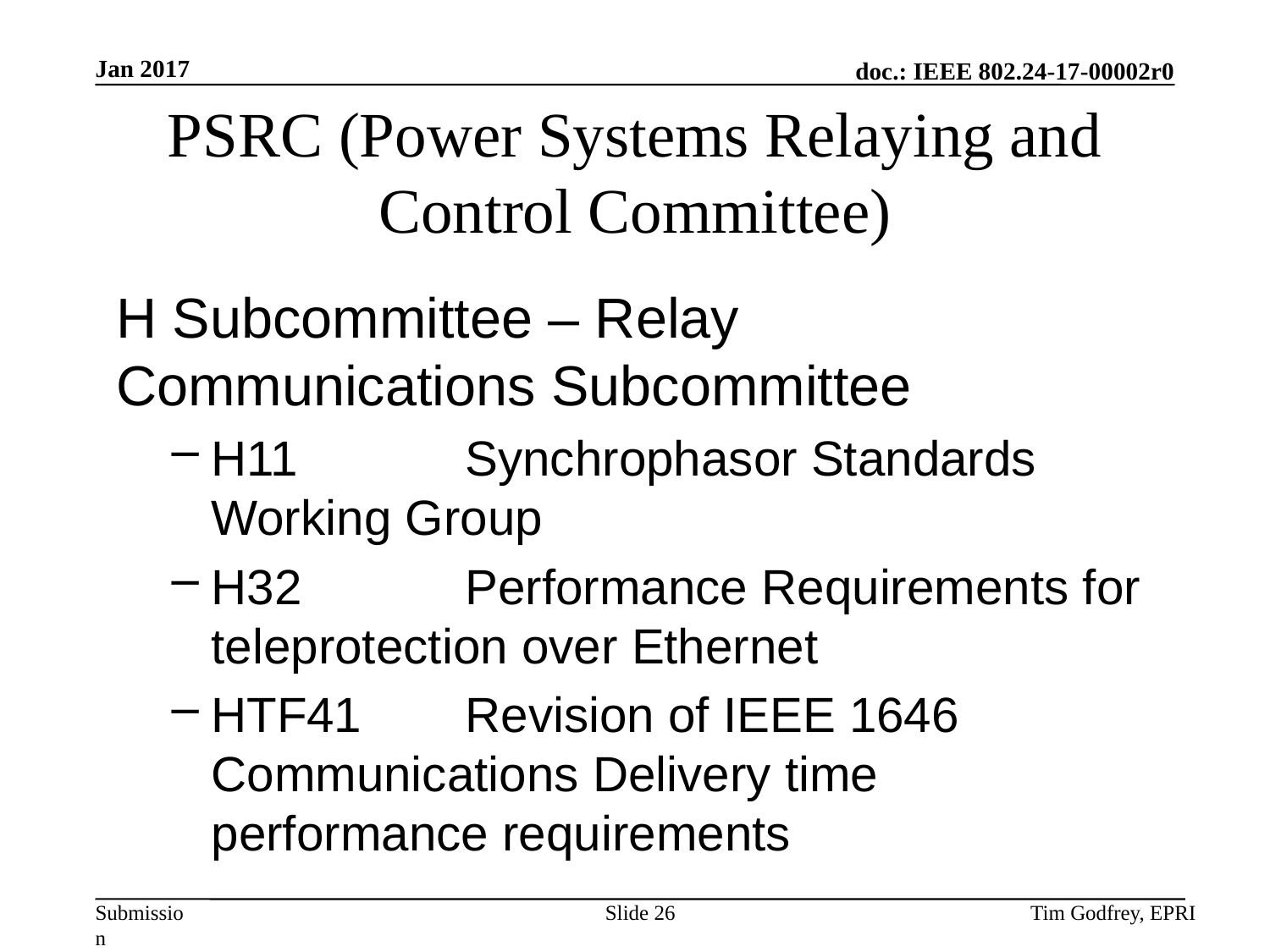

# PSRC (Power Systems Relaying and Control Committee)
H Subcommittee – Relay Communications Subcommittee
H11		Synchrophasor Standards Working Group
H32		Performance Requirements for teleprotection over Ethernet
HTF41	Revision of IEEE 1646 Communications Delivery time performance requirements
Slide 26
Tim Godfrey, EPRI